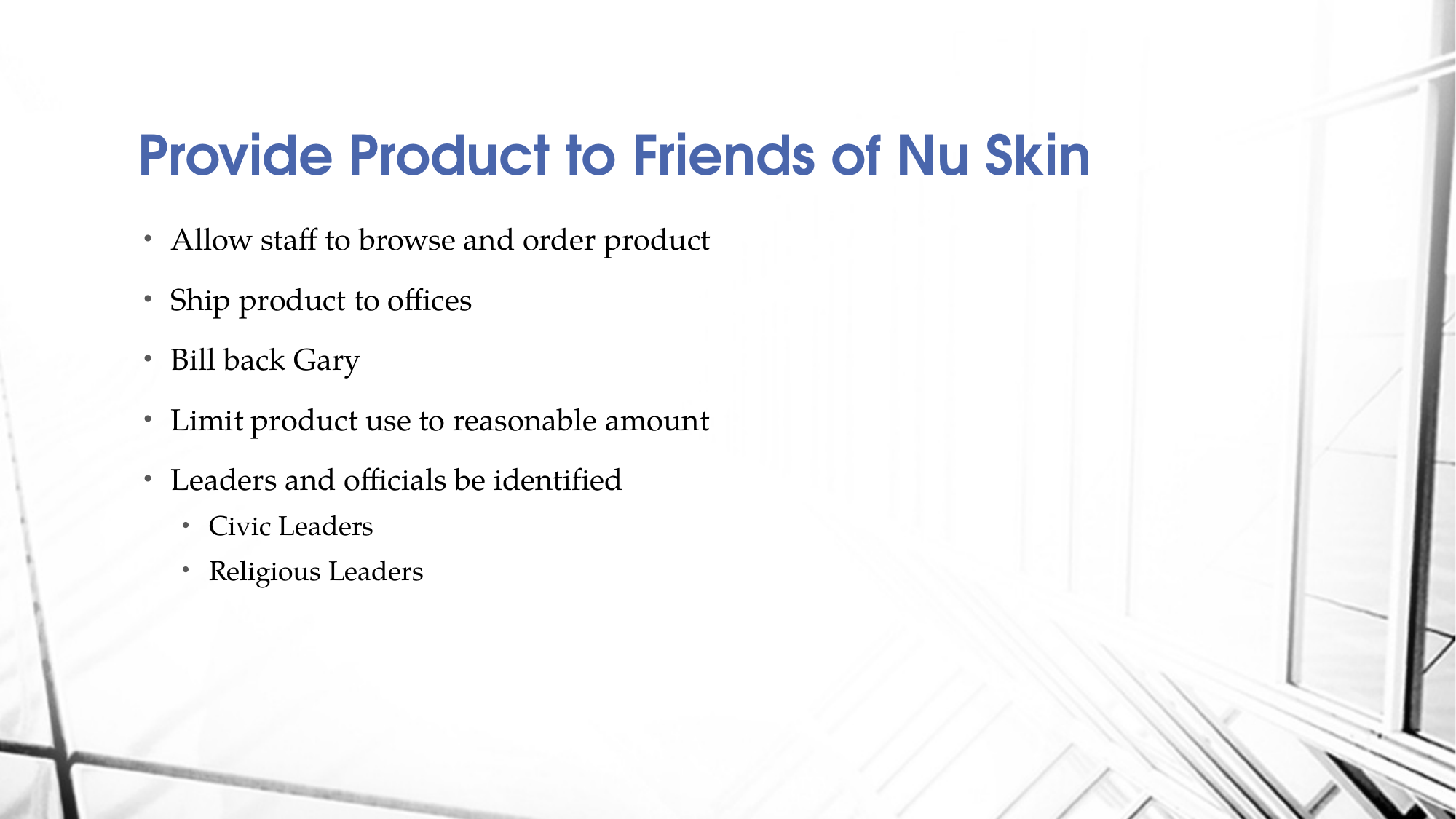

# Provide Product to Friends of Nu Skin
Allow staff to browse and order product
Ship product to offices
Bill back Gary
Limit product use to reasonable amount
Leaders and officials be identified
Civic Leaders
Religious Leaders